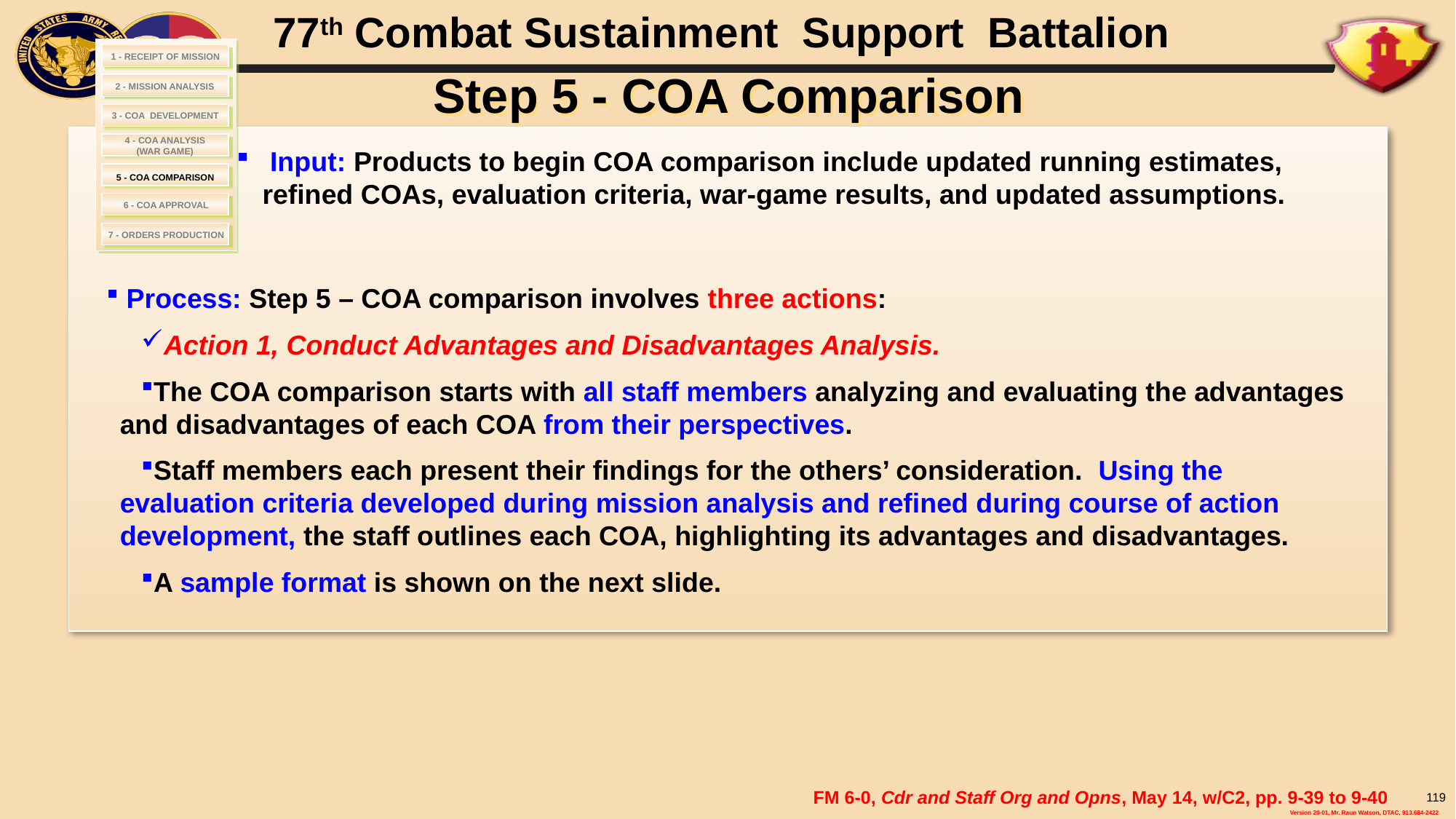

# Step 5 - COA Comparison
1 - RECEIPT OF MISSION
2 - MISSION ANALYSIS
    3 - COA  DEVELOPMENT

4 - COA ANALYSIS
(WAR GAME)
 Input: Products to begin COA comparison include updated running estimates, refined COAs, evaluation criteria, war-game results, and updated assumptions.
 5 - COA COMPARISON
6 - COA APPROVAL
7 - ORDERS PRODUCTION
 Process: Step 5 – COA comparison involves three actions:
Action 1, Conduct Advantages and Disadvantages Analysis.
The COA comparison starts with all staff members analyzing and evaluating the advantages and disadvantages of each COA from their perspectives.
Staff members each present their findings for the others’ consideration.  Using the evaluation criteria developed during mission analysis and refined during course of action development, the staff outlines each COA, highlighting its advantages and disadvantages.
A sample format is shown on the next slide.
FM 6-0, Cdr and Staff Org and Opns, May 14, w/C2, pp. 9-39 to 9-40
119